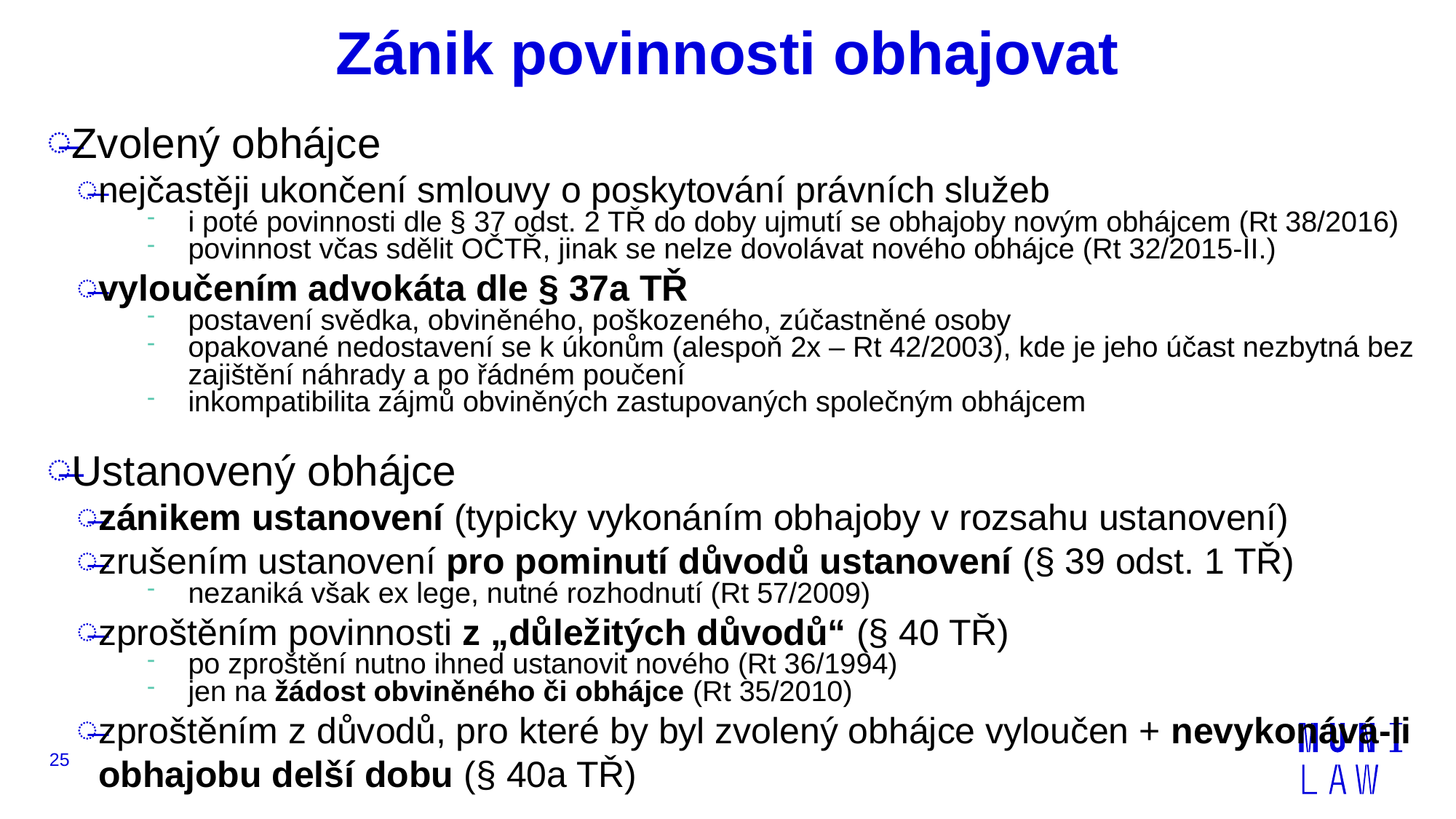

# Zánik povinnosti obhajovat
Zvolený obhájce
nejčastěji ukončení smlouvy o poskytování právních služeb
i poté povinnosti dle § 37 odst. 2 TŘ do doby ujmutí se obhajoby novým obhájcem (Rt 38/2016)
povinnost včas sdělit OČTŘ, jinak se nelze dovolávat nového obhájce (Rt 32/2015-II.)
vyloučením advokáta dle § 37a TŘ
postavení svědka, obviněného, poškozeného, zúčastněné osoby
opakované nedostavení se k úkonům (alespoň 2x – Rt 42/2003), kde je jeho účast nezbytná bez zajištění náhrady a po řádném poučení
inkompatibilita zájmů obviněných zastupovaných společným obhájcem
Ustanovený obhájce
zánikem ustanovení (typicky vykonáním obhajoby v rozsahu ustanovení)
zrušením ustanovení pro pominutí důvodů ustanovení (§ 39 odst. 1 TŘ)
nezaniká však ex lege, nutné rozhodnutí (Rt 57/2009)
zproštěním povinnosti z „důležitých důvodů“ (§ 40 TŘ)
po zproštění nutno ihned ustanovit nového (Rt 36/1994)
jen na žádost obviněného či obhájce (Rt 35/2010)
zproštěním z důvodů, pro které by byl zvolený obhájce vyloučen + nevykonává-li obhajobu delší dobu (§ 40a TŘ)

25